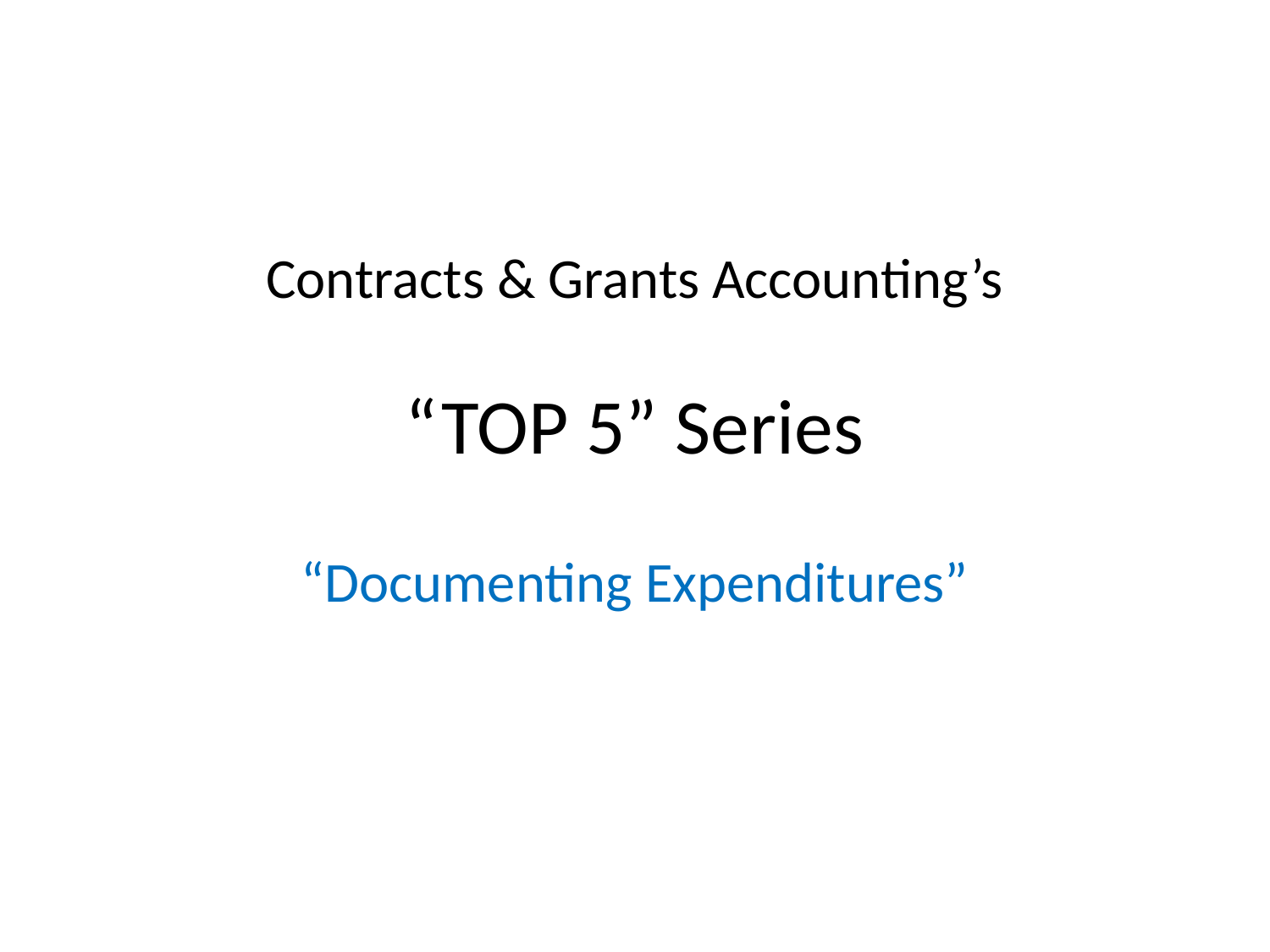

# Contracts & Grants Accounting’s “TOP 5” Series
“Documenting Expenditures”